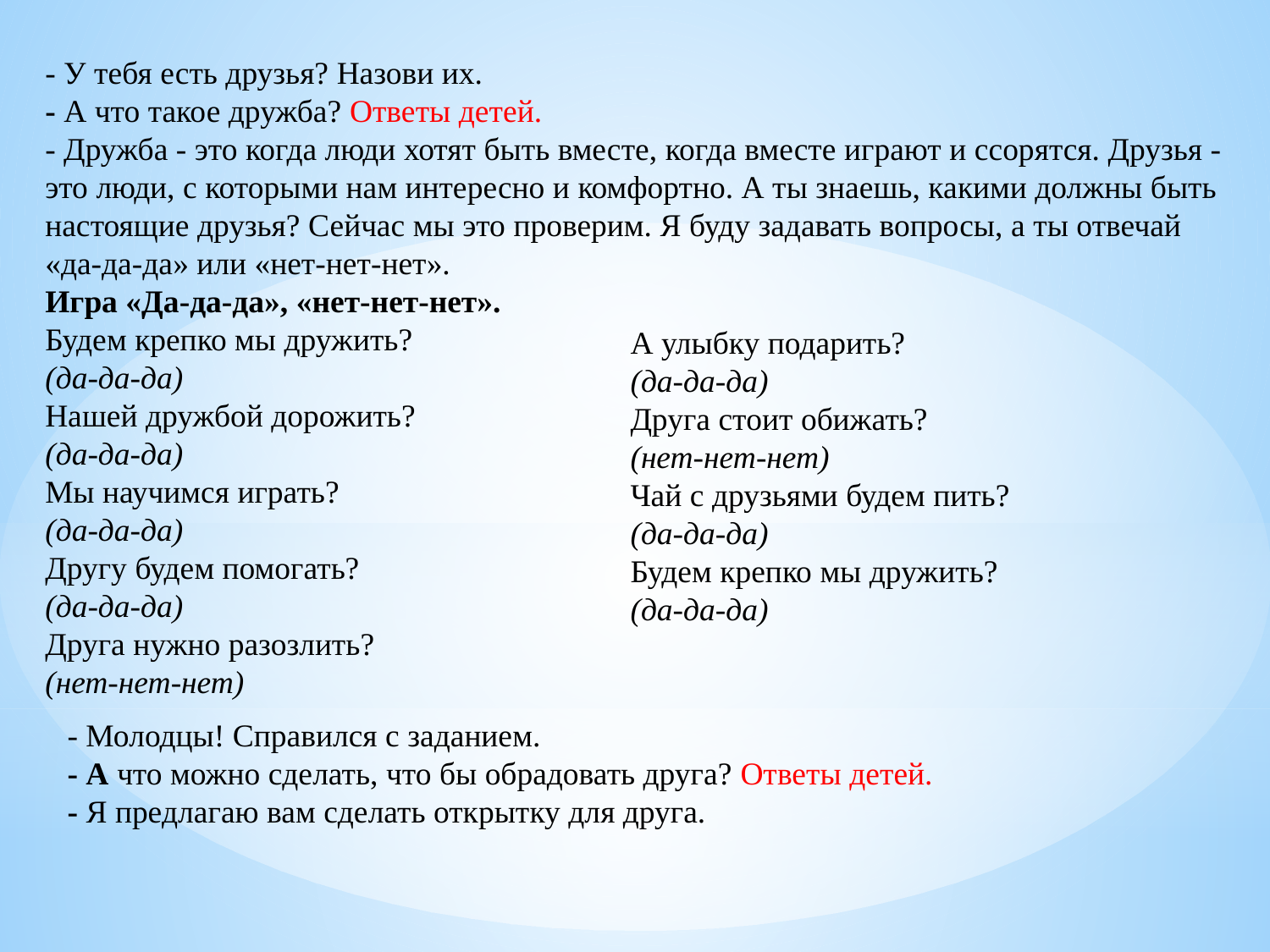

- У тебя есть друзья? Назови их.
- А что такое дружба? Ответы детей.
- Дружба - это когда люди хотят быть вместе, когда вместе играют и ссорятся. Друзья - это люди, с которыми нам интересно и комфортно. А ты знаешь, какими должны быть настоящие друзья? Сейчас мы это проверим. Я буду задавать вопросы, а ты отвечай «да-да-да» или «нет-нет-нет».
Игра «Да-да-да», «нет-нет-нет».
Будем крепко мы дружить?
(да-да-да)
Нашей дружбой дорожить?
(да-да-да)
Мы научимся играть?
(да-да-да)
Другу будем помогать?
(да-да-да)
Друга нужно разозлить?
(нет-нет-нет)

А улыбку подарить?
(да-да-да)
Друга стоит обижать?
(нет-нет-нет)
Чай с друзьями будем пить?
(да-да-да)
Будем крепко мы дружить?
(да-да-да)
- Молодцы! Справился с заданием.
- А что можно сделать, что бы обрадовать друга? Ответы детей.
- Я предлагаю вам сделать открытку для друга.